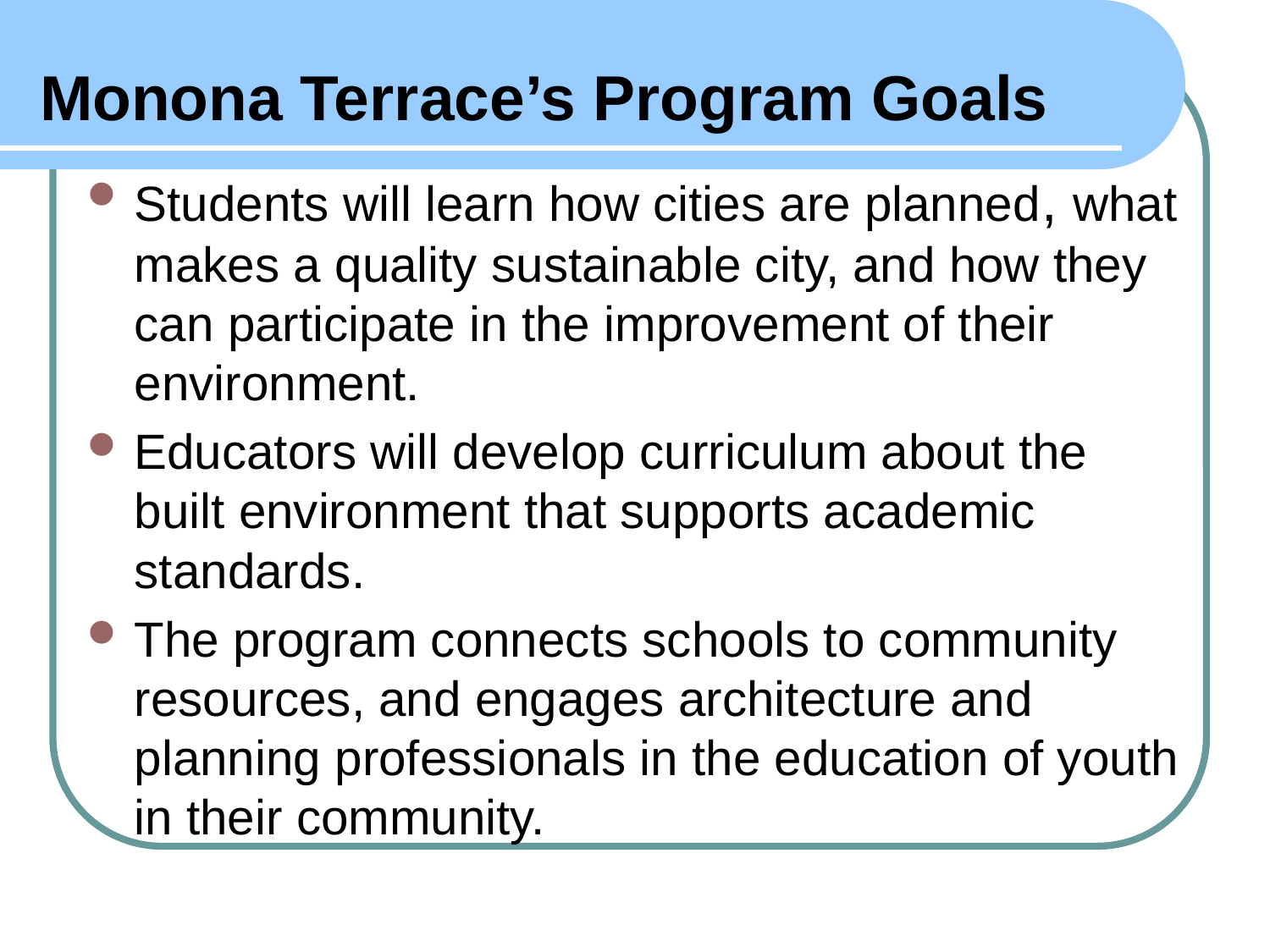

# Monona Terrace’s Program Goals
Students will learn how cities are planned, what makes a quality sustainable city, and how they can participate in the improvement of their environment.
Educators will develop curriculum about the built environment that supports academic standards.
The program connects schools to community resources, and engages architecture and planning professionals in the education of youth in their community.